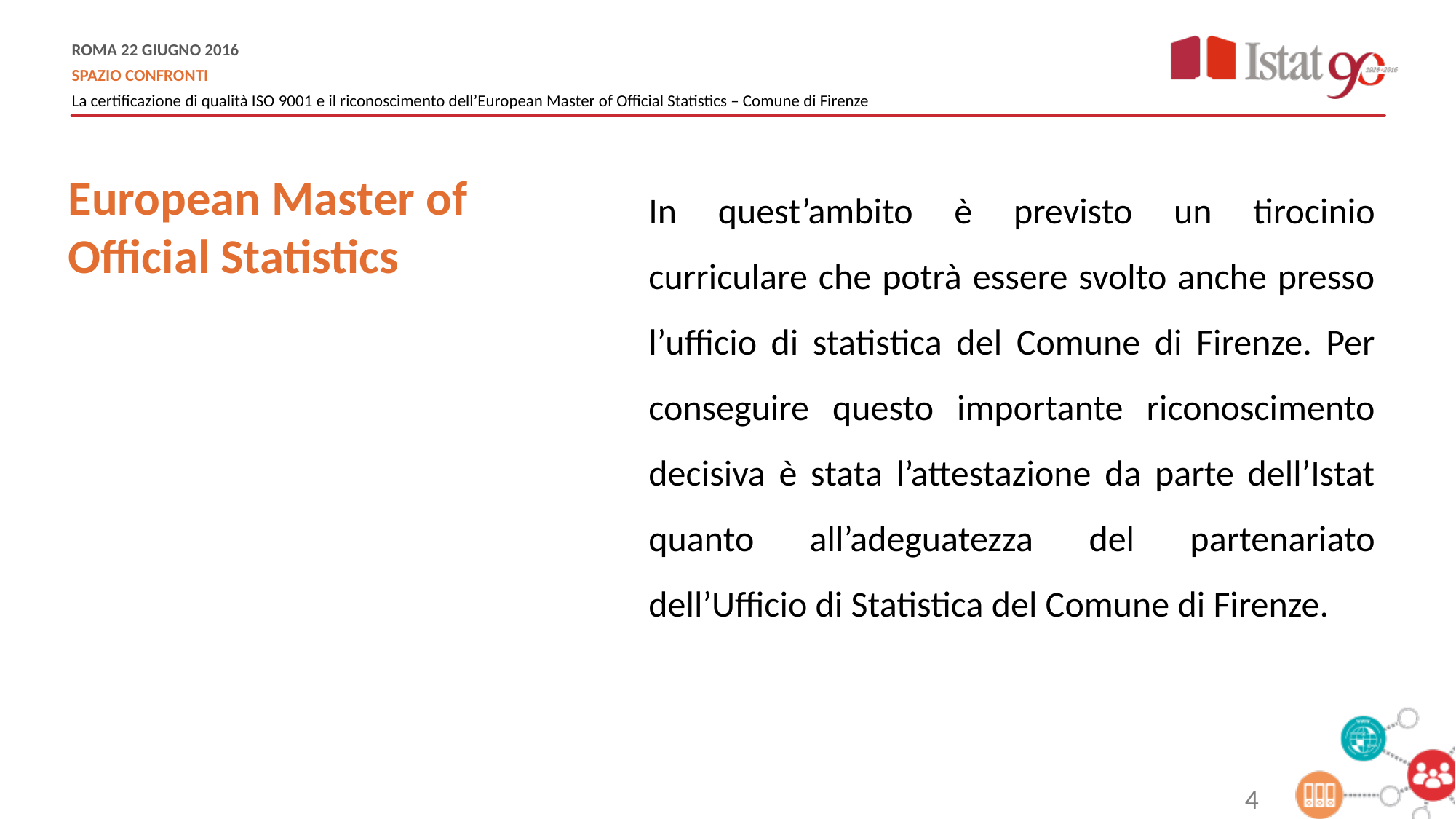

In quest’ambito è previsto un tirocinio curriculare che potrà essere svolto anche presso l’ufficio di statistica del Comune di Firenze. Per conseguire questo importante riconoscimento decisiva è stata l’attestazione da parte dell’Istat quanto all’adeguatezza del partenariato dell’Ufficio di Statistica del Comune di Firenze.
European Master of Official Statistics
4